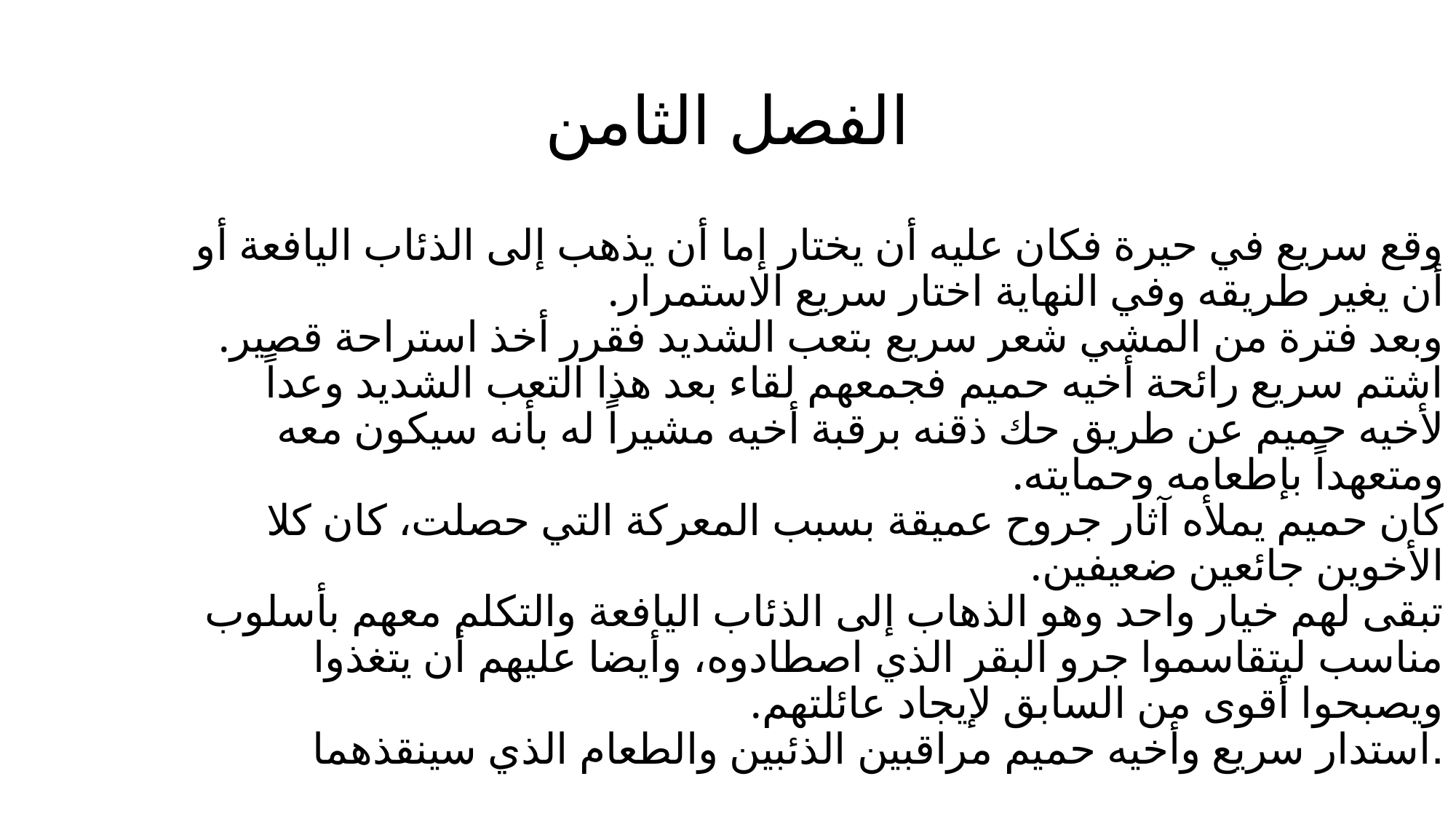

# الفصل الثامن
وقع سريع في حيرة فكان عليه أن يختار إما أن يذهب إلى الذئاب اليافعة أو أن يغير طريقه وفي النهاية اختار سريع الاستمرار.
وبعد فترة من المشي شعر سريع بتعب الشديد فقرر أخذ استراحة قصير.
اشتم سريع رائحة أخيه حميم فجمعهم لقاء بعد هذا التعب الشديد وعداً لأخيه حميم عن طريق حك ذقنه برقبة أخيه مشيراً له بأنه سيكون معه ومتعهداً بإطعامه وحمايته.
كان حميم يملأه آثار جروح عميقة بسبب المعركة التي حصلت، كان كلا الأخوين جائعين ضعيفين.
تبقى لهم خيار واحد وهو الذهاب إلى الذئاب اليافعة والتكلم معهم بأسلوب مناسب ليتقاسموا جرو البقر الذي اصطادوه، وأيضا عليهم أن يتغذوا ويصبحوا أقوى من السابق لإيجاد عائلتهم.
استدار سريع وأخيه حميم مراقبين الذئبين والطعام الذي سينقذهما.